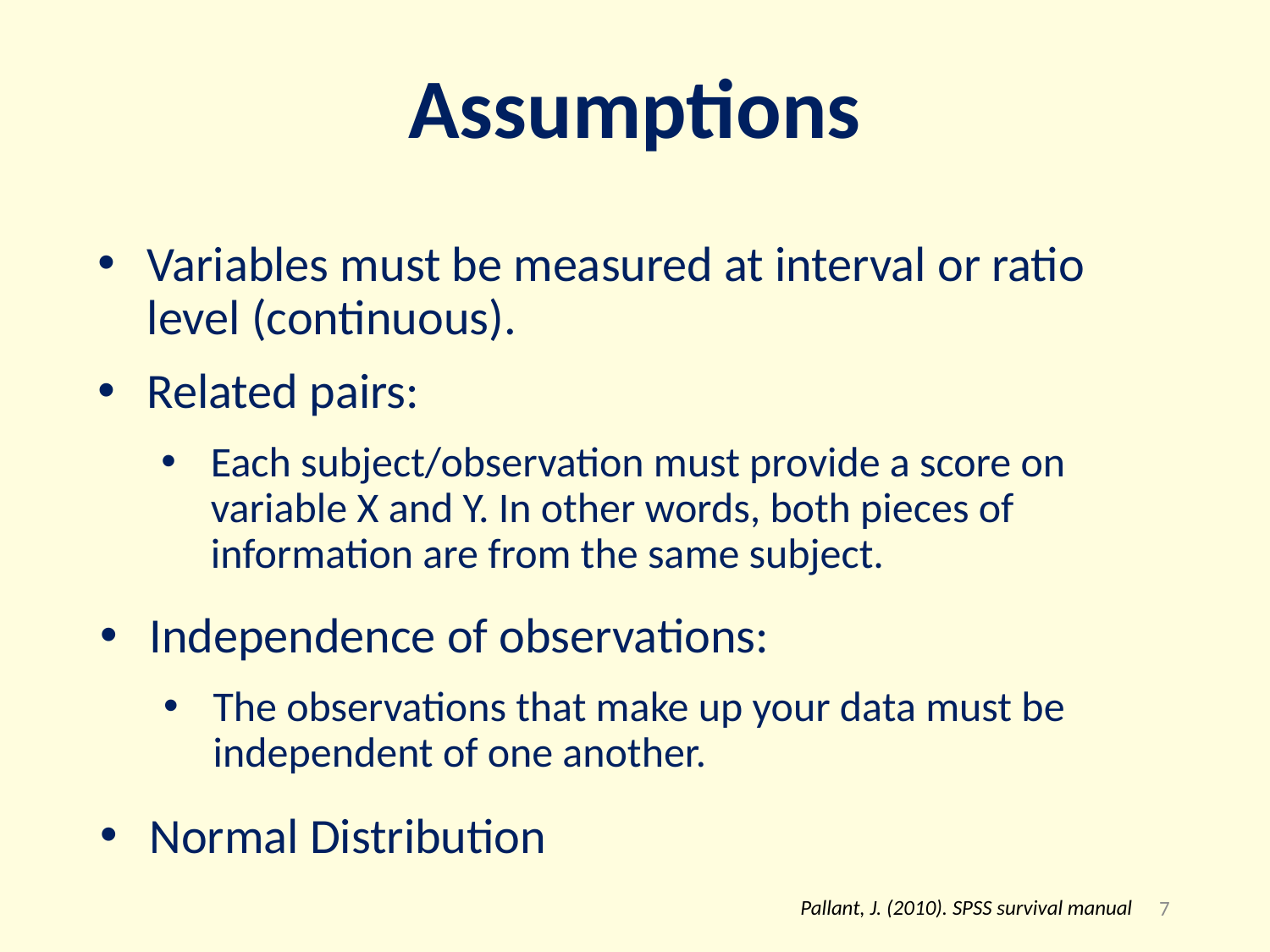

# Assumptions
Variables must be measured at interval or ratio level (continuous).
Related pairs:
Each subject/observation must provide a score on variable X and Y. In other words, both pieces of information are from the same subject.
Independence of observations:
The observations that make up your data must be independent of one another.
Normal Distribution
7
Pallant, J. (2010). SPSS survival manual